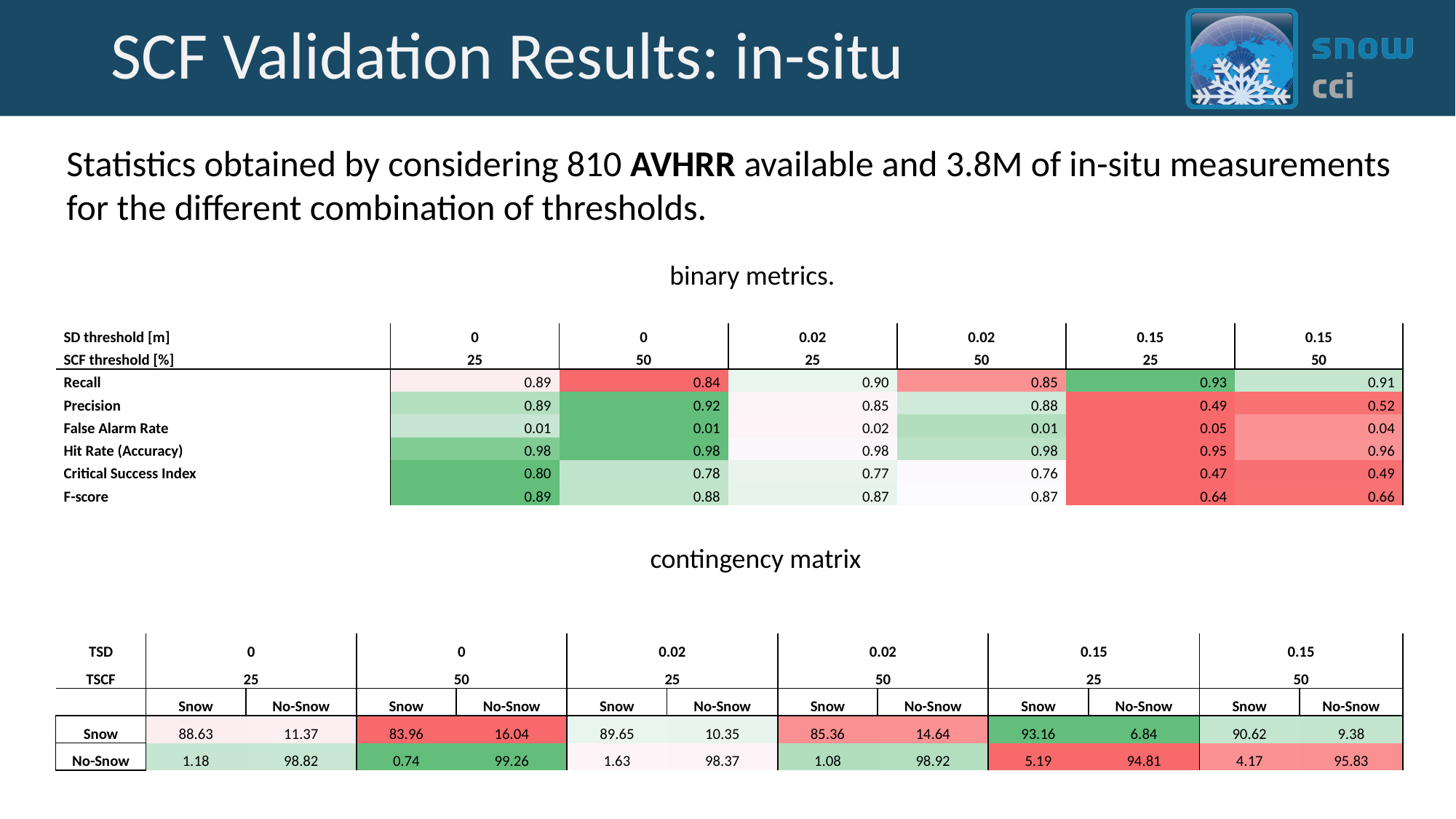

# SCF Validation Results: in-situ
Statistics obtained by considering 810 AVHRR available and 3.8M of in-situ measurements for the different combination of thresholds.
binary metrics.
| SD threshold [m] | 0 | 0 | 0.02 | 0.02 | 0.15 | 0.15 |
| --- | --- | --- | --- | --- | --- | --- |
| SCF threshold [%] | 25 | 50 | 25 | 50 | 25 | 50 |
| Recall | 0.89 | 0.84 | 0.90 | 0.85 | 0.93 | 0.91 |
| Precision | 0.89 | 0.92 | 0.85 | 0.88 | 0.49 | 0.52 |
| False Alarm Rate | 0.01 | 0.01 | 0.02 | 0.01 | 0.05 | 0.04 |
| Hit Rate (Accuracy) | 0.98 | 0.98 | 0.98 | 0.98 | 0.95 | 0.96 |
| Critical Success Index | 0.80 | 0.78 | 0.77 | 0.76 | 0.47 | 0.49 |
| F-score | 0.89 | 0.88 | 0.87 | 0.87 | 0.64 | 0.66 |
contingency matrix
| TSD | 0 |  | 0 |  | 0.02 |  | 0.02 |  | 0.15 |  | 0.15 |  |
| --- | --- | --- | --- | --- | --- | --- | --- | --- | --- | --- | --- | --- |
| TSCF | 25 |  | 50 |  | 25 |  | 50 |  | 25 |  | 50 |  |
|  | Snow | No-Snow | Snow | No-Snow | Snow | No-Snow | Snow | No-Snow | Snow | No-Snow | Snow | No-Snow |
| Snow | 88.63 | 11.37 | 83.96 | 16.04 | 89.65 | 10.35 | 85.36 | 14.64 | 93.16 | 6.84 | 90.62 | 9.38 |
| No-Snow | 1.18 | 98.82 | 0.74 | 99.26 | 1.63 | 98.37 | 1.08 | 98.92 | 5.19 | 94.81 | 4.17 | 95.83 |